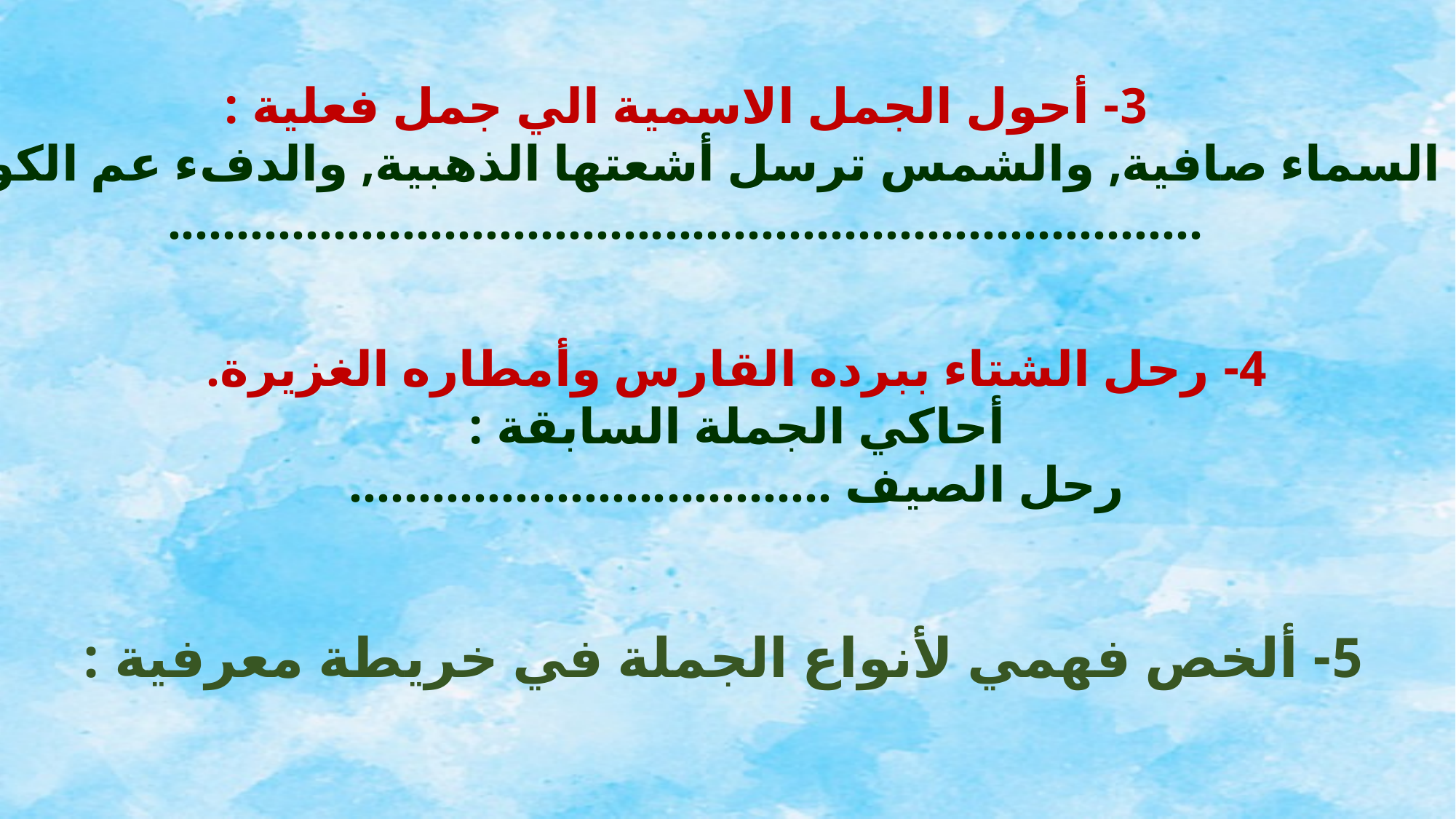

3- أحول الجمل الاسمية الي جمل فعلية :
السماء صافية, والشمس ترسل أشعتها الذهبية, والدفء عم الكون.
...........................................................................
4- رحل الشتاء ببرده القارس وأمطاره الغزيرة.
أحاكي الجملة السابقة :
رحل الصيف ...................................
5- ألخص فهمي لأنواع الجملة في خريطة معرفية :